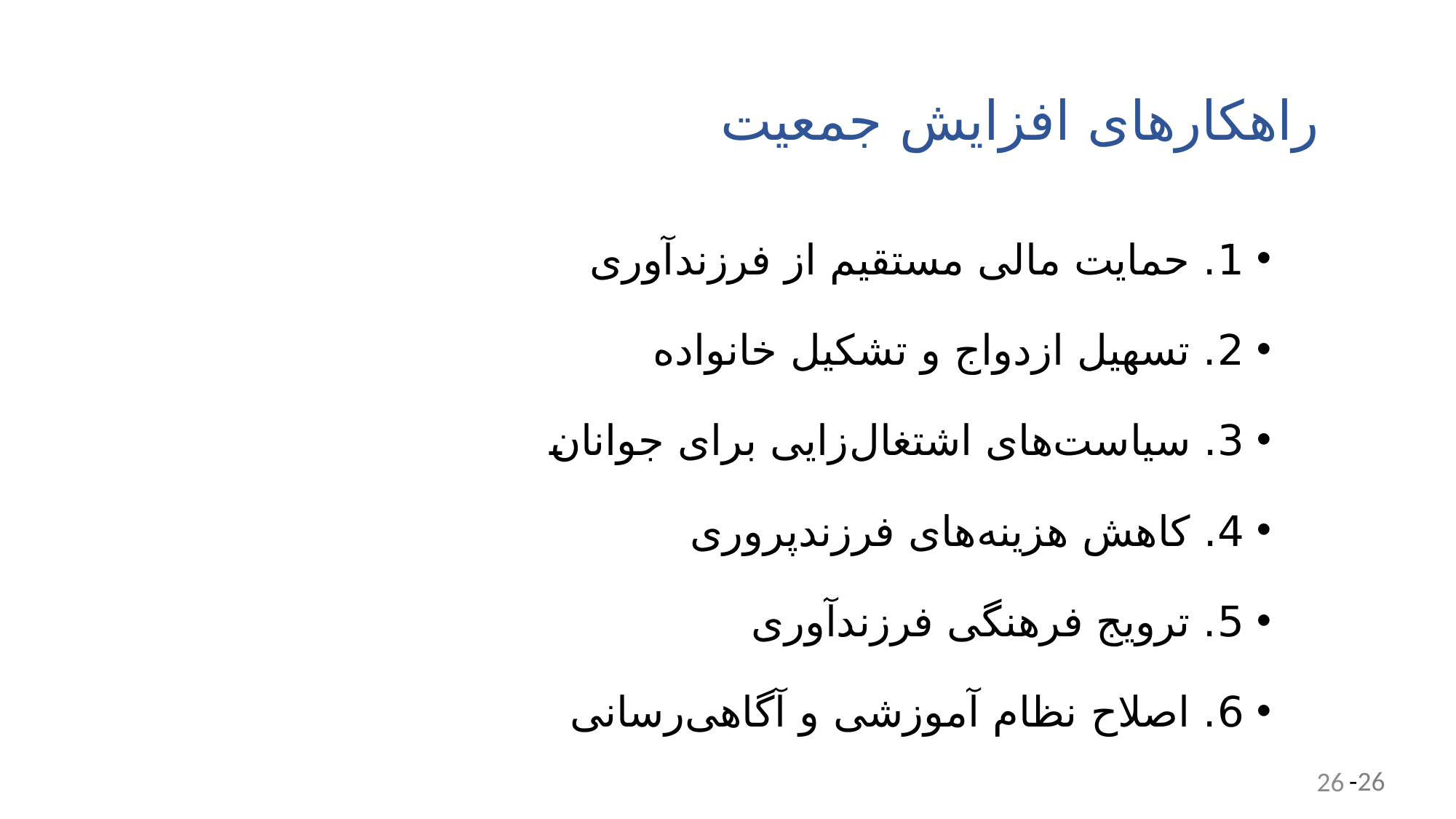

# راهکارهای افزایش جمعیت
1. حمایت مالی مستقیم از فرزندآوری
2. تسهیل ازدواج و تشکیل خانواده
3. سیاست‌های اشتغال‌زایی برای جوانان
4. کاهش هزینه‌های فرزندپروری
5. ترویج فرهنگی فرزندآوری
6. اصلاح نظام آموزشی و آگاهی‌رسانی
26